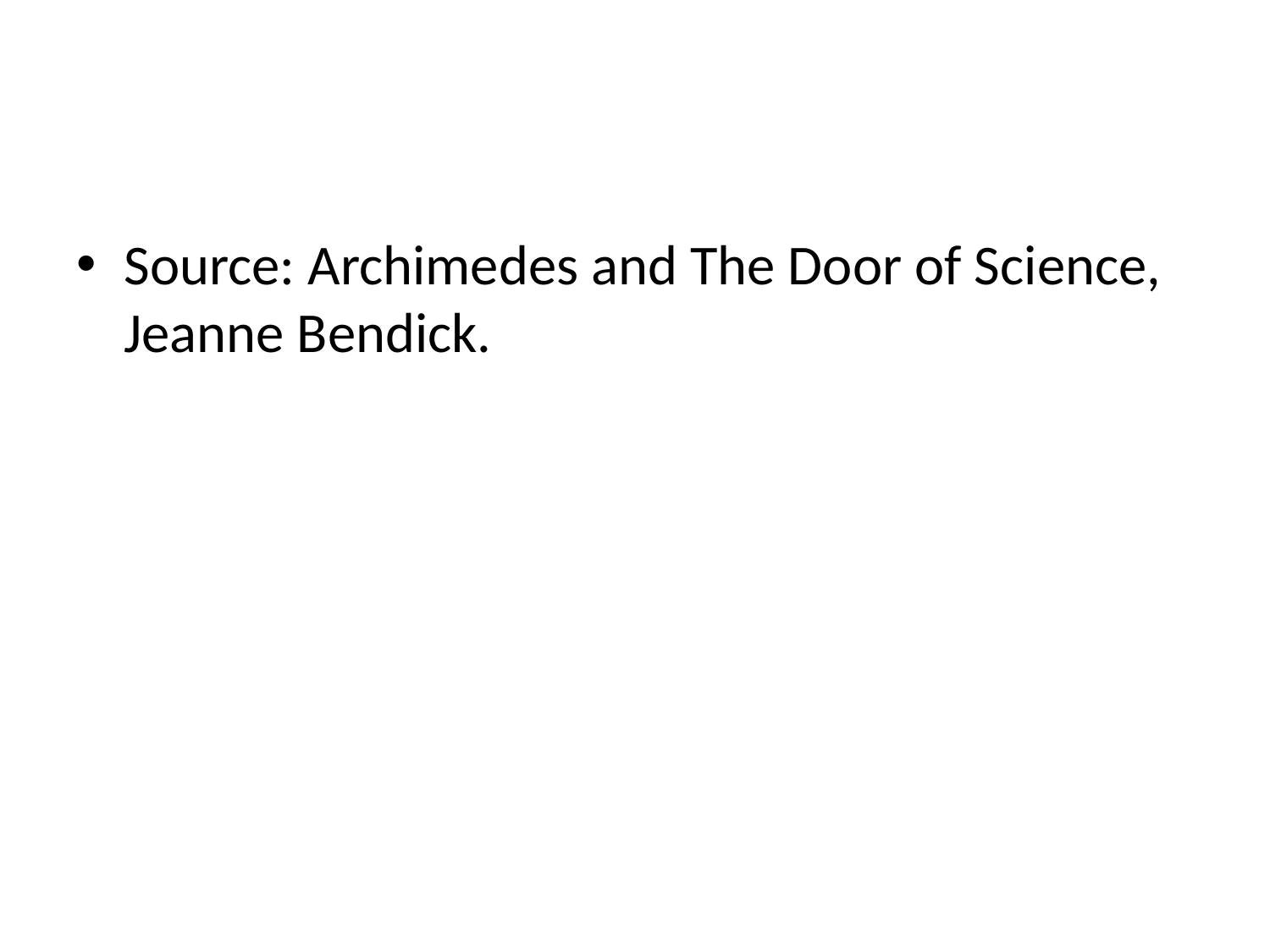

#
Source: Archimedes and The Door of Science, Jeanne Bendick.